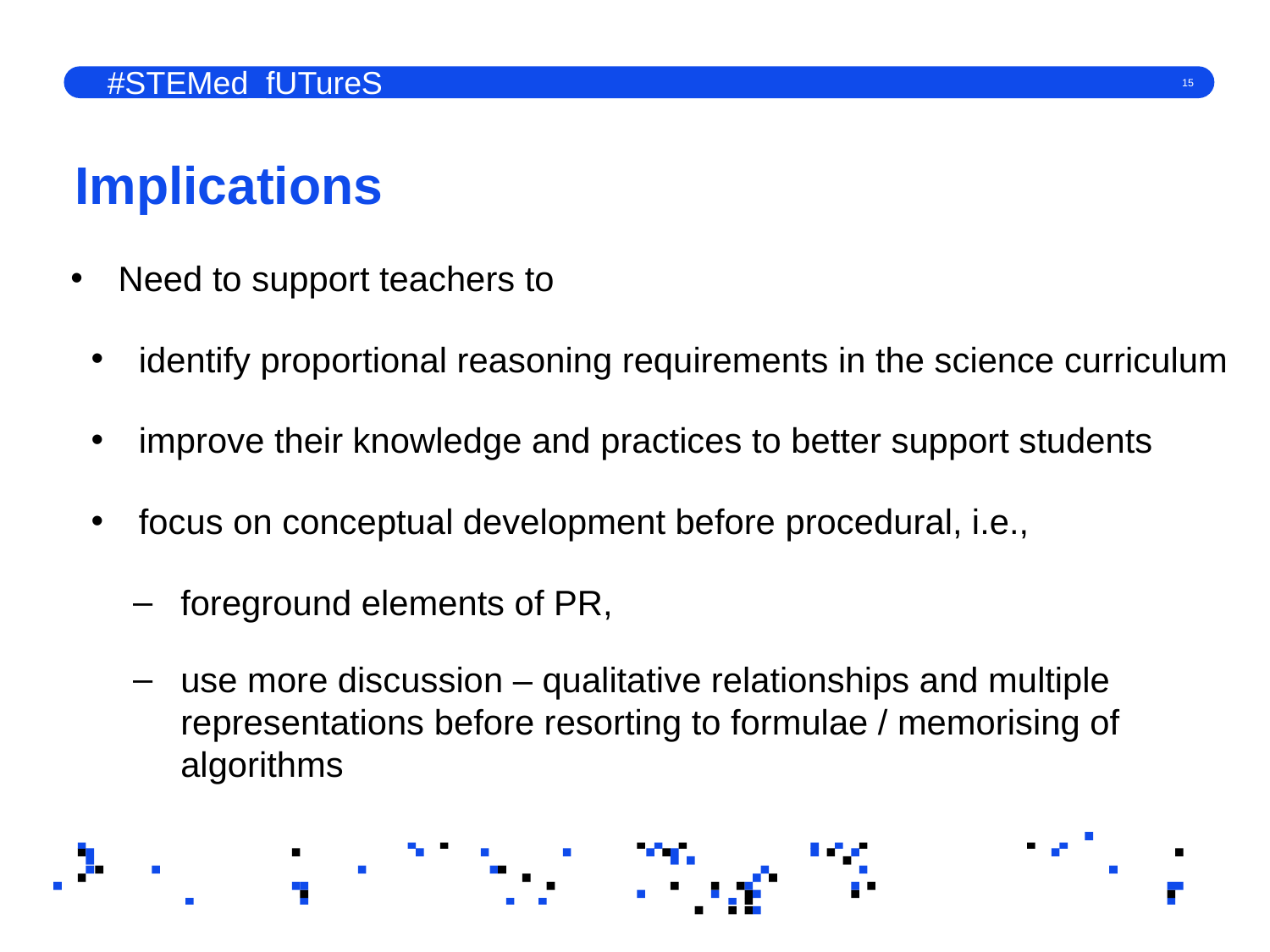

#STEMed_fUTureS
# Implications
Need to support teachers to
identify proportional reasoning requirements in the science curriculum
improve their knowledge and practices to better support students
focus on conceptual development before procedural, i.e.,
foreground elements of PR,
use more discussion – qualitative relationships and multiple representations before resorting to formulae / memorising of algorithms